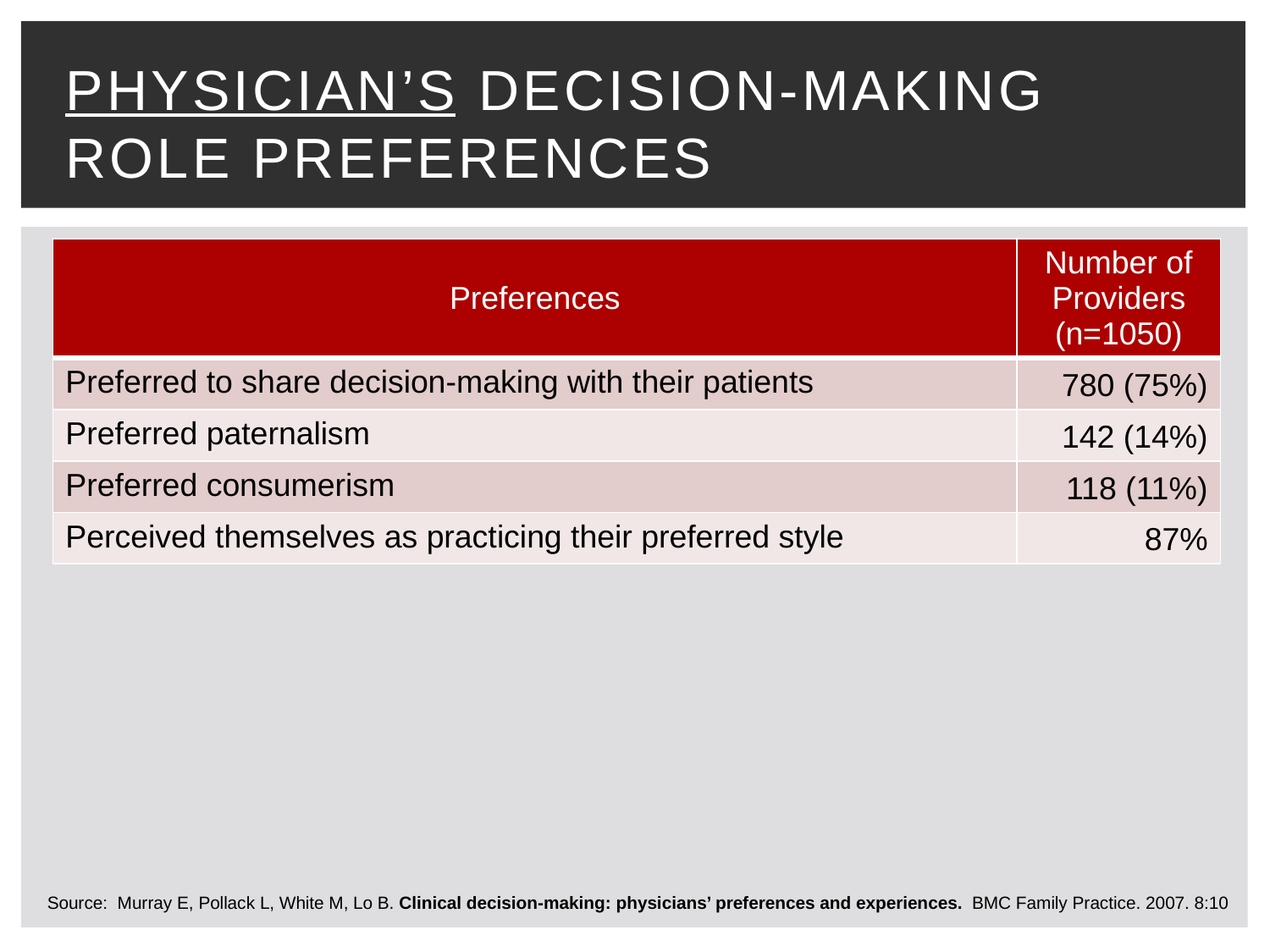

# physician’s Decision-Making Role Preferences
| Preferences | Number of Providers (n=1050) |
| --- | --- |
| Preferred to share decision-making with their patients | 780 (75%) |
| Preferred paternalism | 142 (14%) |
| Preferred consumerism | 118 (11%) |
| Perceived themselves as practicing their preferred style | 87% |
Source:  Murray E, Pollack L, White M, Lo B. Clinical decision-making: physicians’ preferences and experiences.  BMC Family Practice. 2007. 8:10